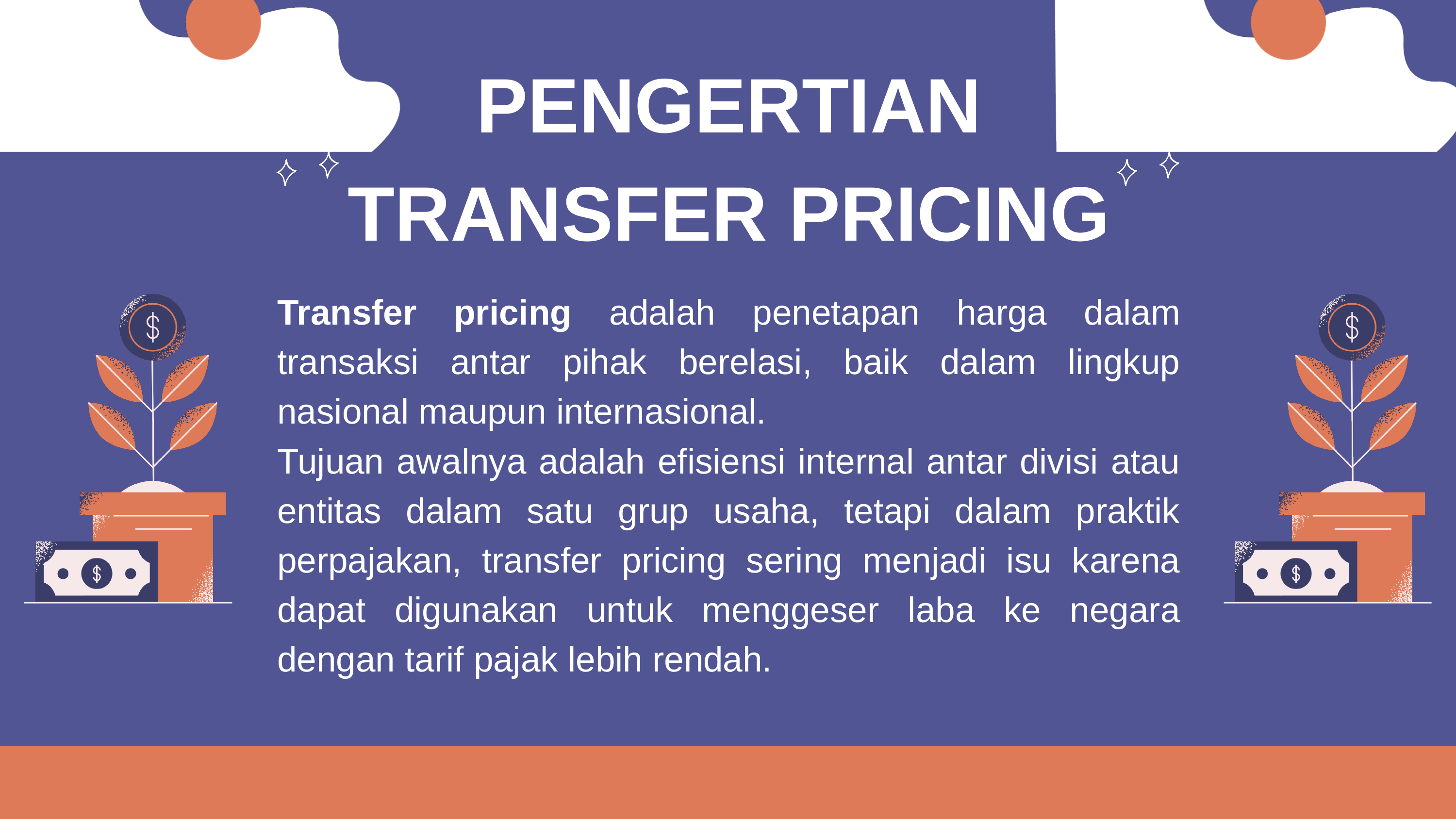

PENGERTIAN TRANSFER PRICING

Transfer pricing adalah penetapan harga dalam transaksi antar pihak berelasi, baik dalam lingkup nasional maupun internasional.
Tujuan awalnya adalah efisiensi internal antar divisi atau entitas dalam satu grup usaha, tetapi dalam praktik perpajakan, transfer pricing sering menjadi isu karena dapat digunakan untuk menggeser laba ke negara dengan tarif pajak lebih rendah.